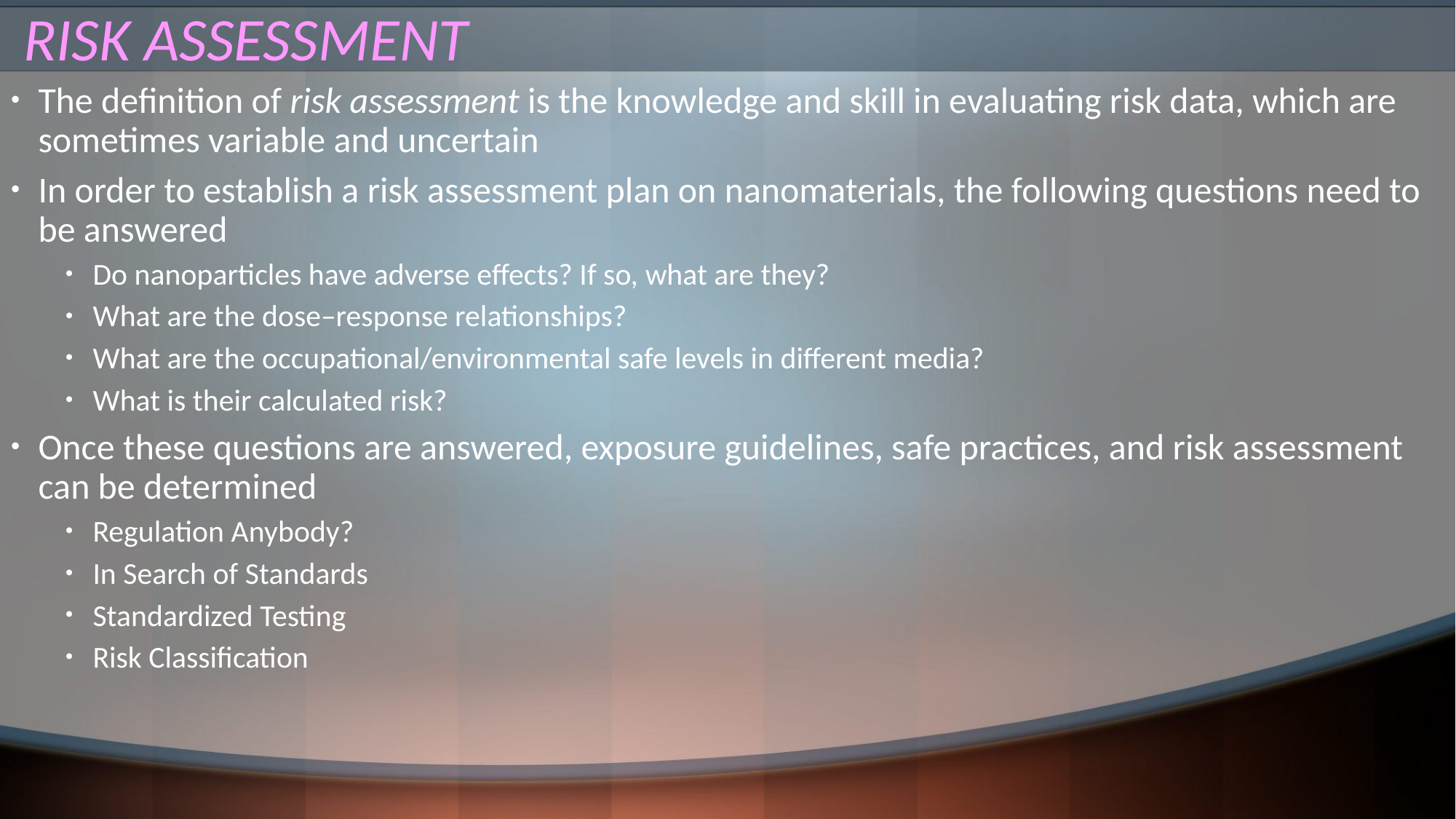

# RISK ASSESSMENT
The definition of risk assessment is the knowledge and skill in evaluating risk data, which are sometimes variable and uncertain
In order to establish a risk assessment plan on nanomaterials, the following questions need to be answered
Do nanoparticles have adverse effects? If so, what are they?
What are the dose–response relationships?
What are the occupational/environmental safe levels in different media?
What is their calculated risk?
Once these questions are answered, exposure guidelines, safe practices, and risk assessment can be determined
Regulation Anybody?
In Search of Standards
Standardized Testing
Risk Classification